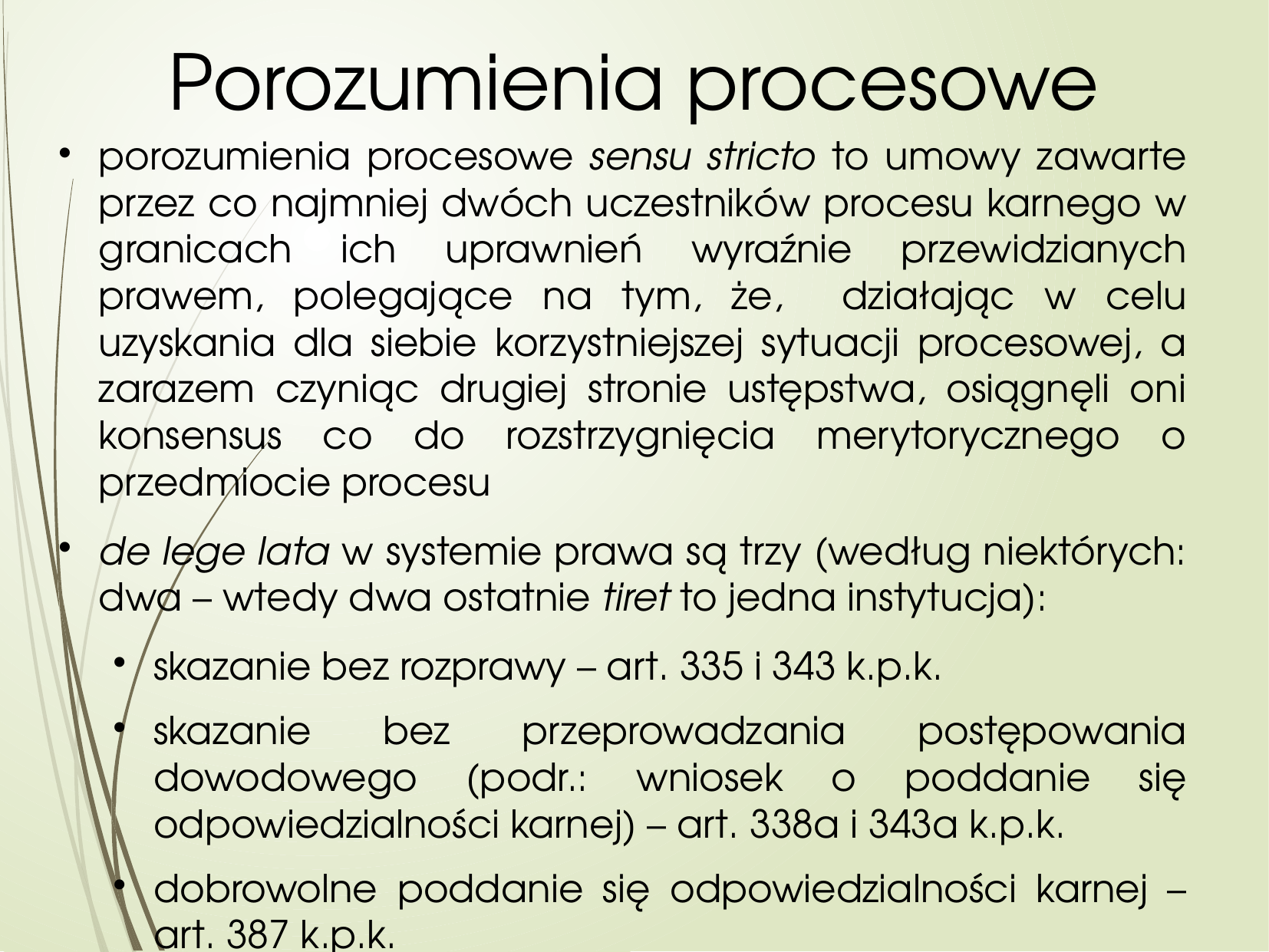

Porozumienia procesowe
porozumienia procesowe sensu stricto to umowy zawarte przez co najmniej dwóch uczestników procesu karnego w granicach ich uprawnień wyraźnie przewidzianych prawem, polegające na tym, że,  działając w celu uzyskania dla siebie korzystniejszej sytuacji procesowej, a zarazem czyniąc drugiej stronie ustępstwa, osiągnęli oni konsensus co do rozstrzygnięcia merytorycznego o przedmiocie procesu
de lege lata w systemie prawa są trzy (według niektórych: dwa – wtedy dwa ostatnie tiret to jedna instytucja):
skazanie bez rozprawy – art. 335 i 343 k.p.k.
skazanie bez przeprowadzania postępowania dowodowego (podr.: wniosek o poddanie się odpowiedzialności karnej) – art. 338a i 343a k.p.k.
dobrowolne poddanie się odpowiedzialności karnej – art. 387 k.p.k.